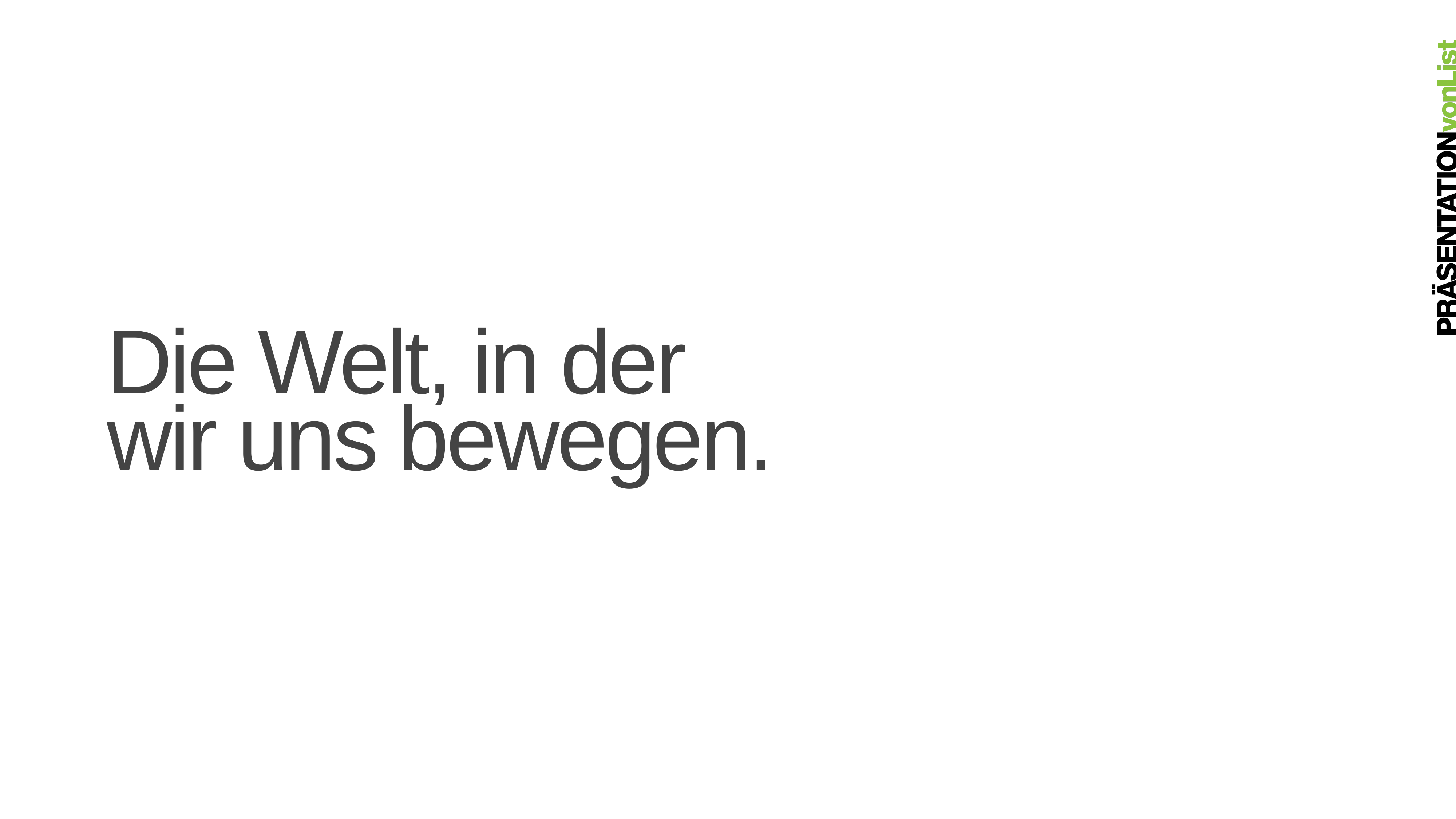

Die Welt, in der
wir uns bewegen.